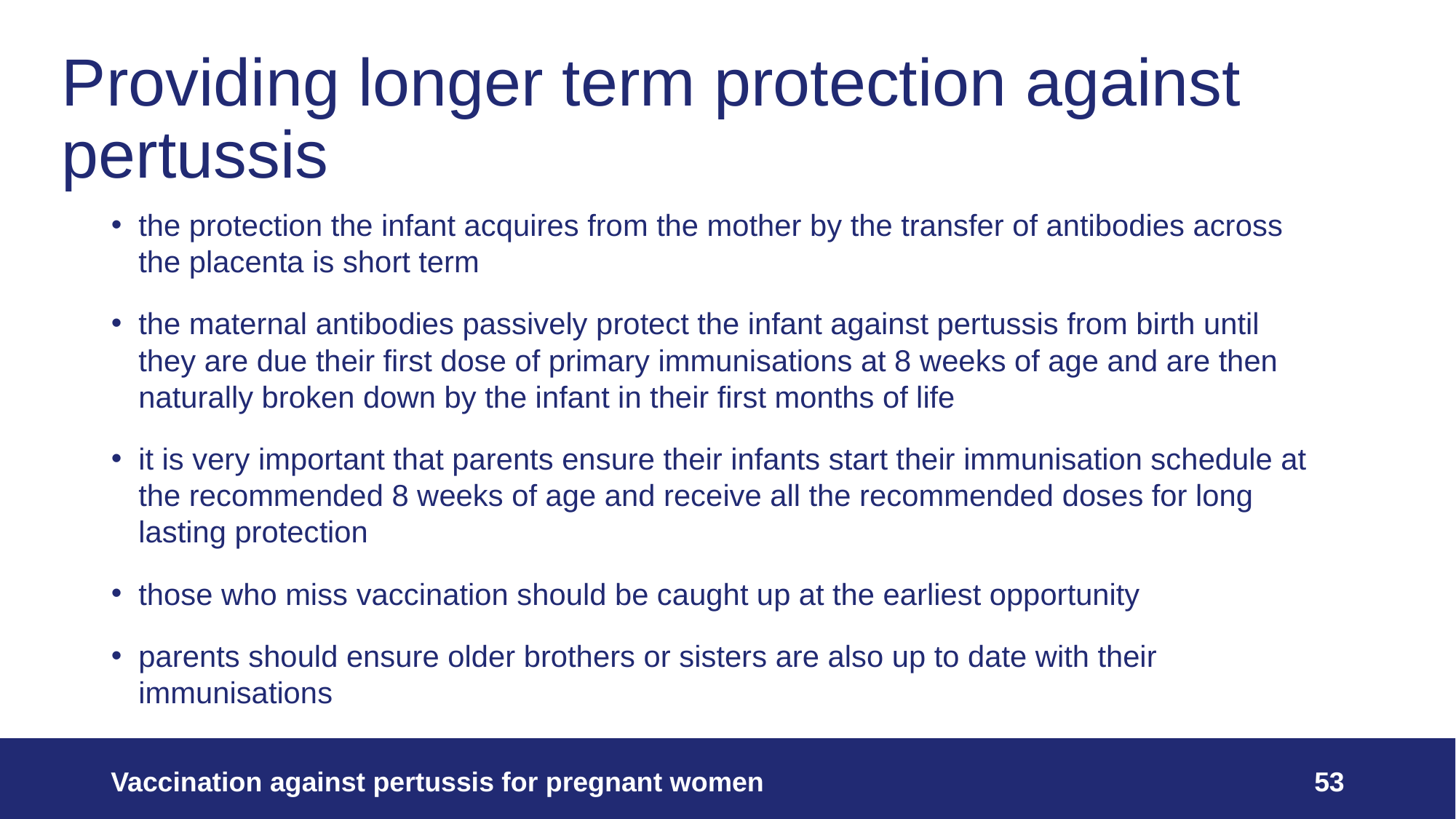

# Providing longer term protection against pertussis
the protection the infant acquires from the mother by the transfer of antibodies across the placenta is short term
the maternal antibodies passively protect the infant against pertussis from birth until they are due their first dose of primary immunisations at 8 weeks of age and are then naturally broken down by the infant in their first months of life
it is very important that parents ensure their infants start their immunisation schedule at the recommended 8 weeks of age and receive all the recommended doses for long lasting protection
those who miss vaccination should be caught up at the earliest opportunity
parents should ensure older brothers or sisters are also up to date with their immunisations
Vaccination against pertussis for pregnant women
53